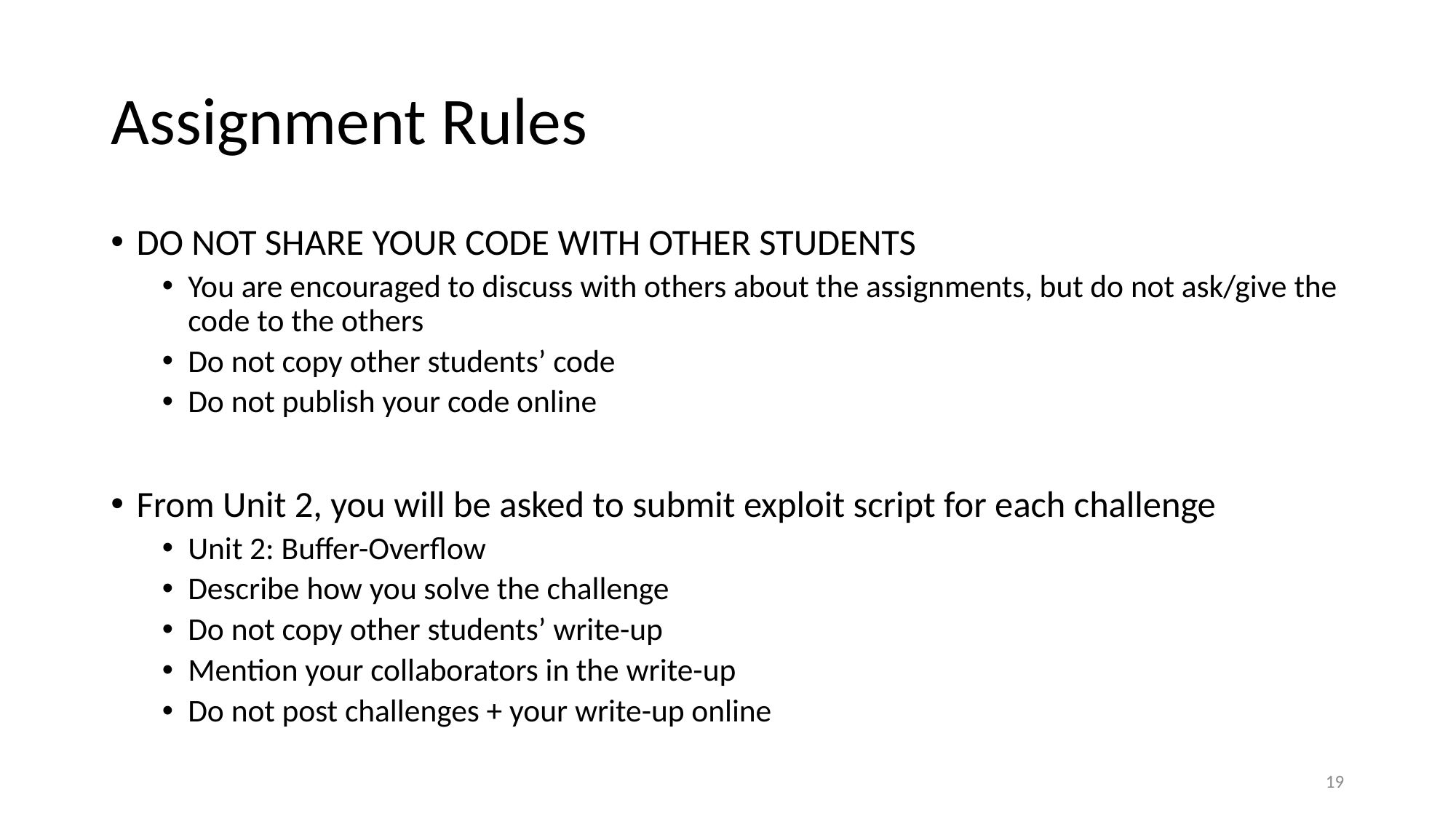

# Assignment Rules
DO NOT SHARE YOUR CODE WITH OTHER STUDENTS
You are encouraged to discuss with others about the assignments, but do not ask/give the code to the others
Do not copy other students’ code
Do not publish your code online

From Unit 2, you will be asked to submit exploit script for each challenge
Unit 2: Buffer-Overflow
Describe how you solve the challenge
Do not copy other students’ write-up
Mention your collaborators in the write-up
Do not post challenges + your write-up online
19